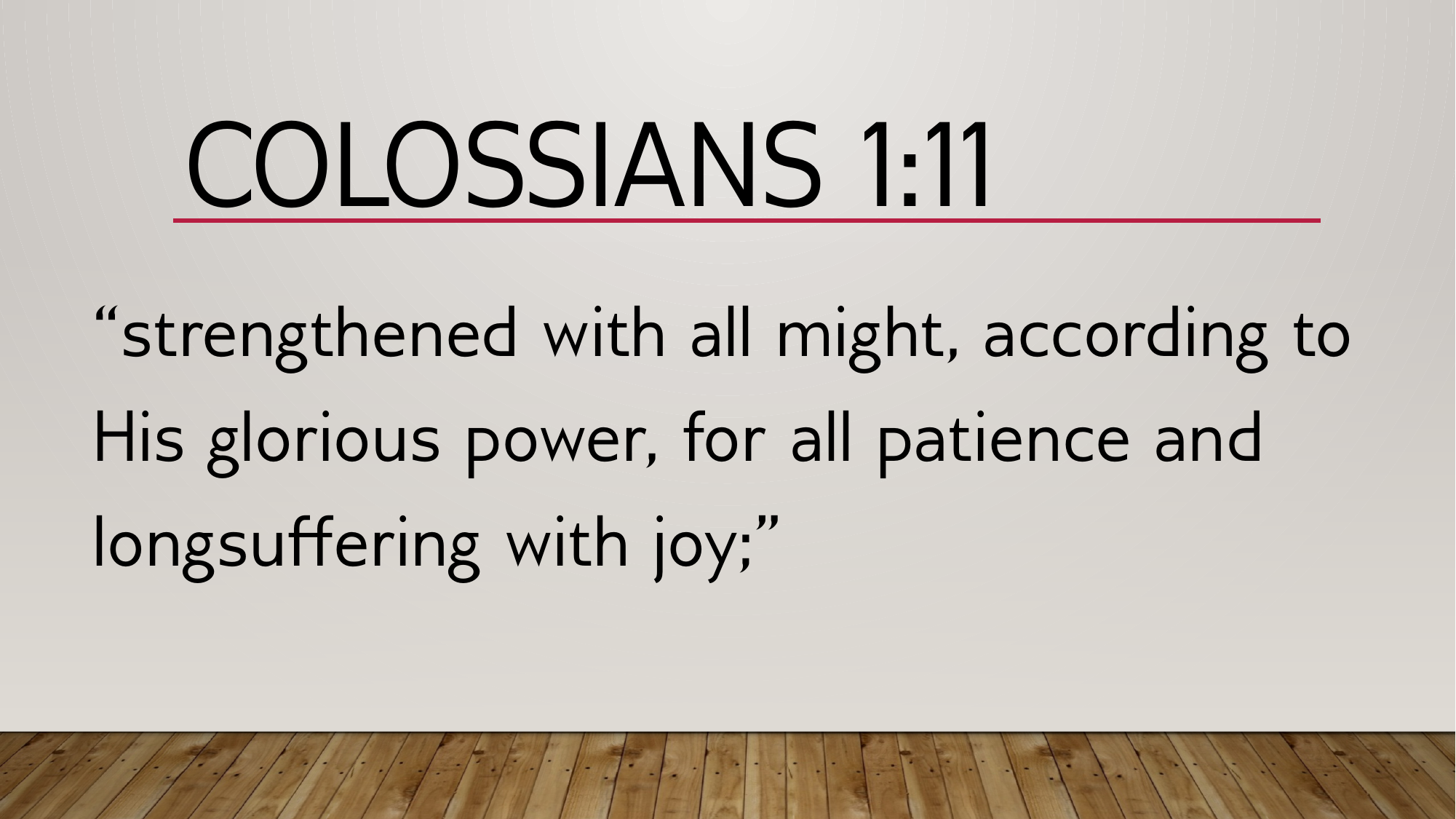

# Colossians 1:11
“strengthened with all might, according to His glorious power, for all patience and longsuffering with joy;”